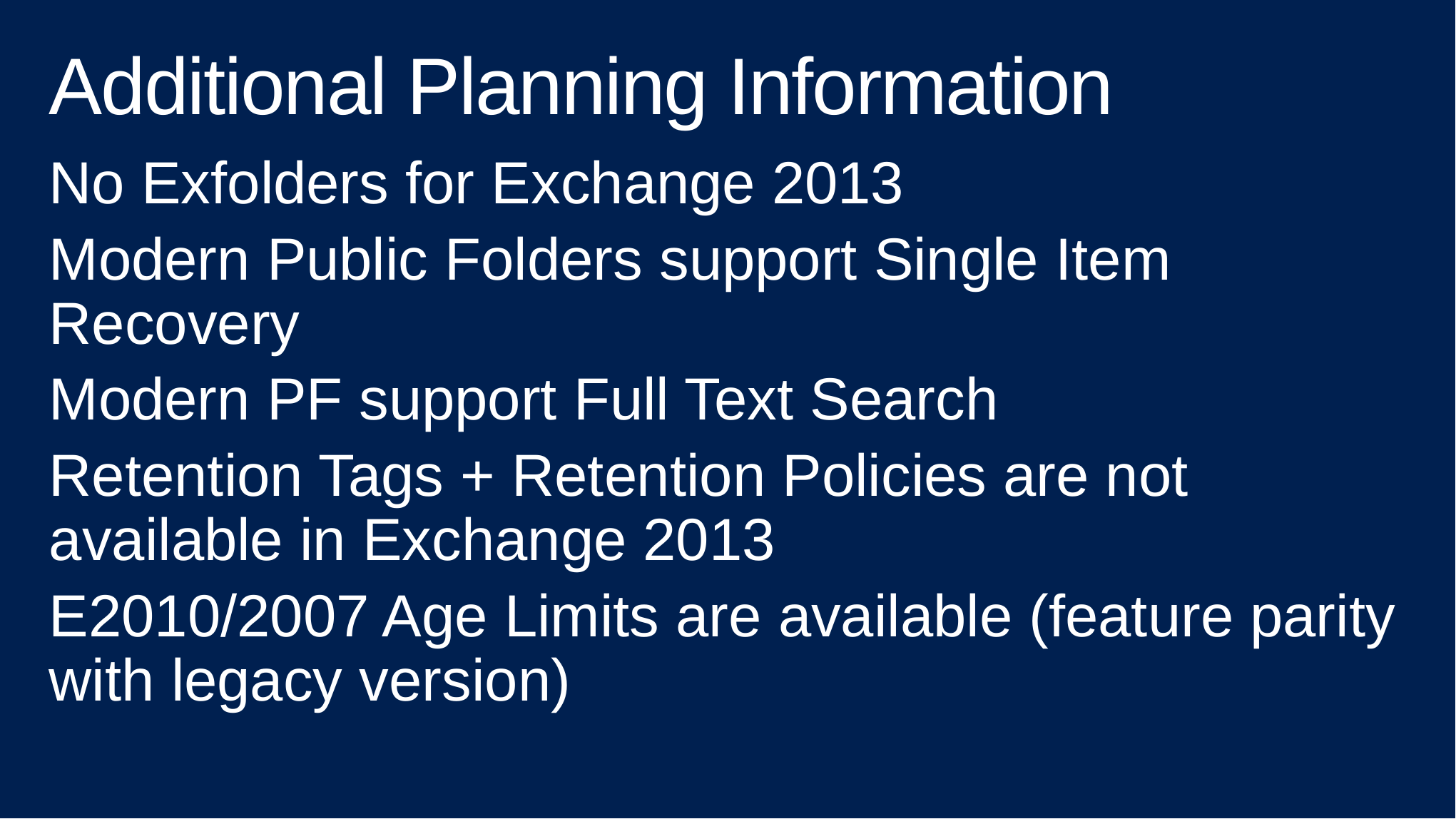

# Additional Planning Information
No Exfolders for Exchange 2013
Modern Public Folders support Single Item Recovery
Modern PF support Full Text Search
Retention Tags + Retention Policies are not available in Exchange 2013
E2010/2007 Age Limits are available (feature parity with legacy version)